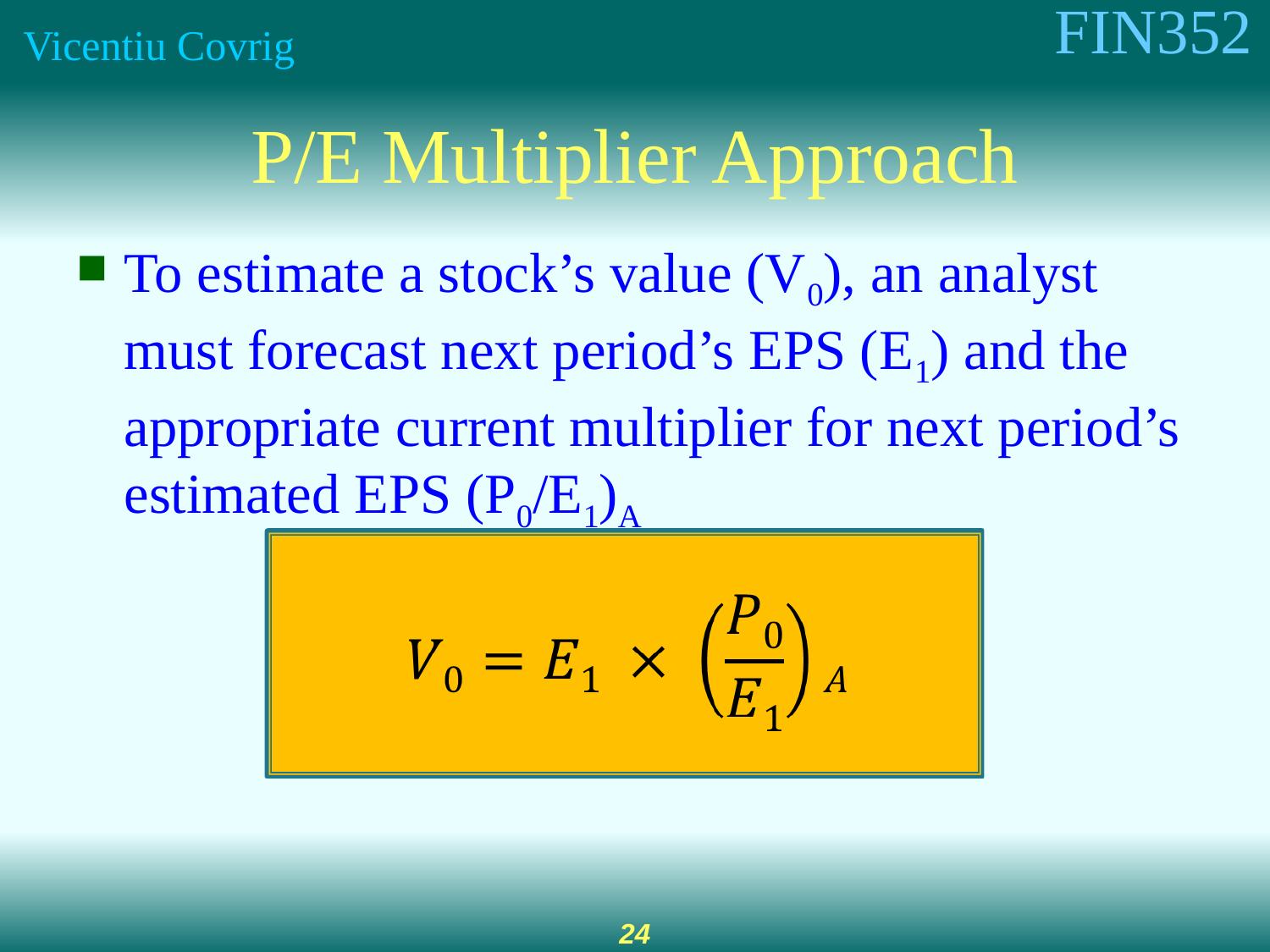

10-24
# P/E Multiplier Approach
To estimate a stock’s value (V0), an analyst must forecast next period’s EPS (E1) and the appropriate current multiplier for next period’s estimated EPS (P0/E1)A